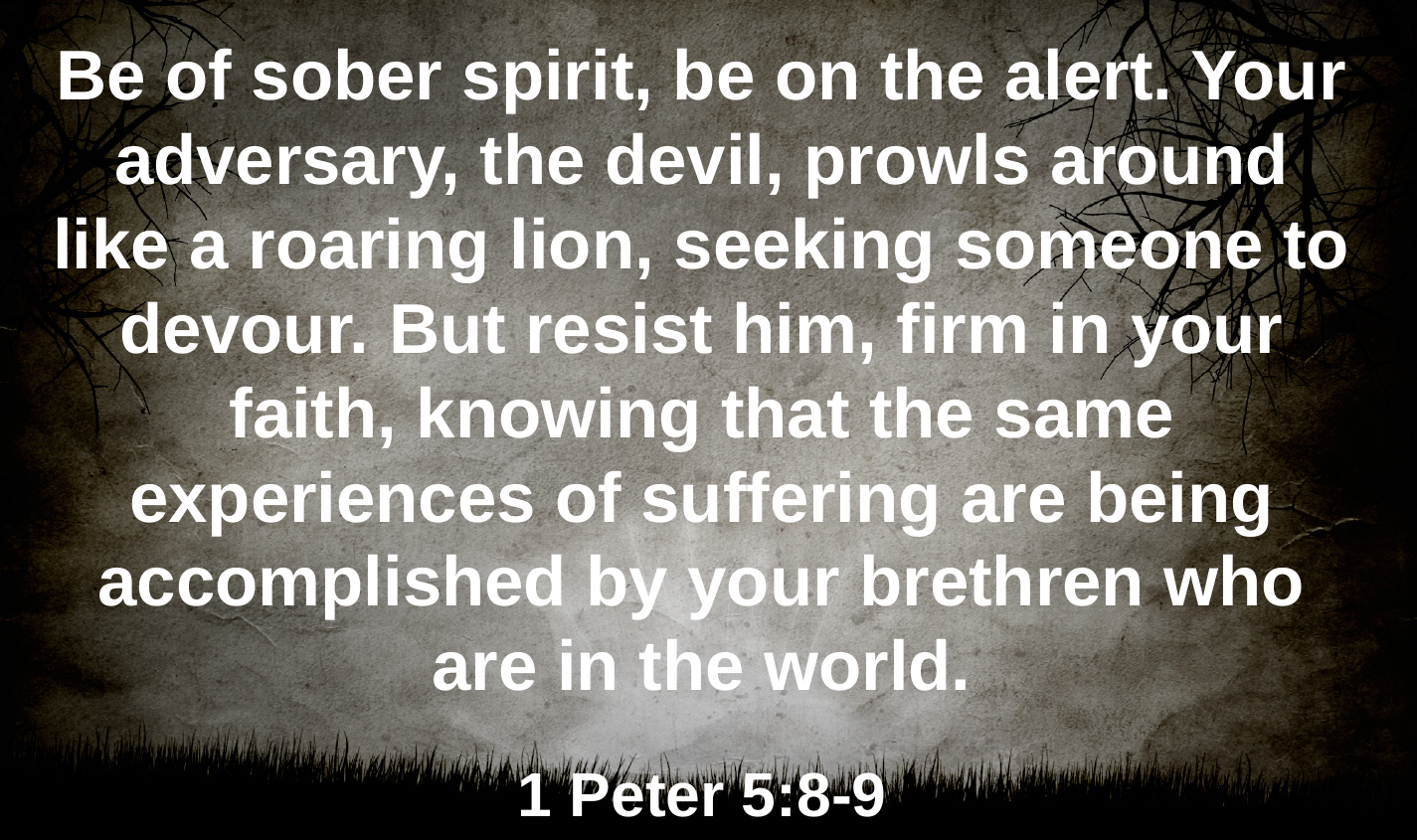

Be of sober spirit, be on the alert. Your adversary, the devil, prowls around like a roaring lion, seeking someone to devour. But resist him, firm in your
faith, knowing that the same experiences of suffering are being accomplished by your brethren who are in the world.

1 Peter 5:8-9